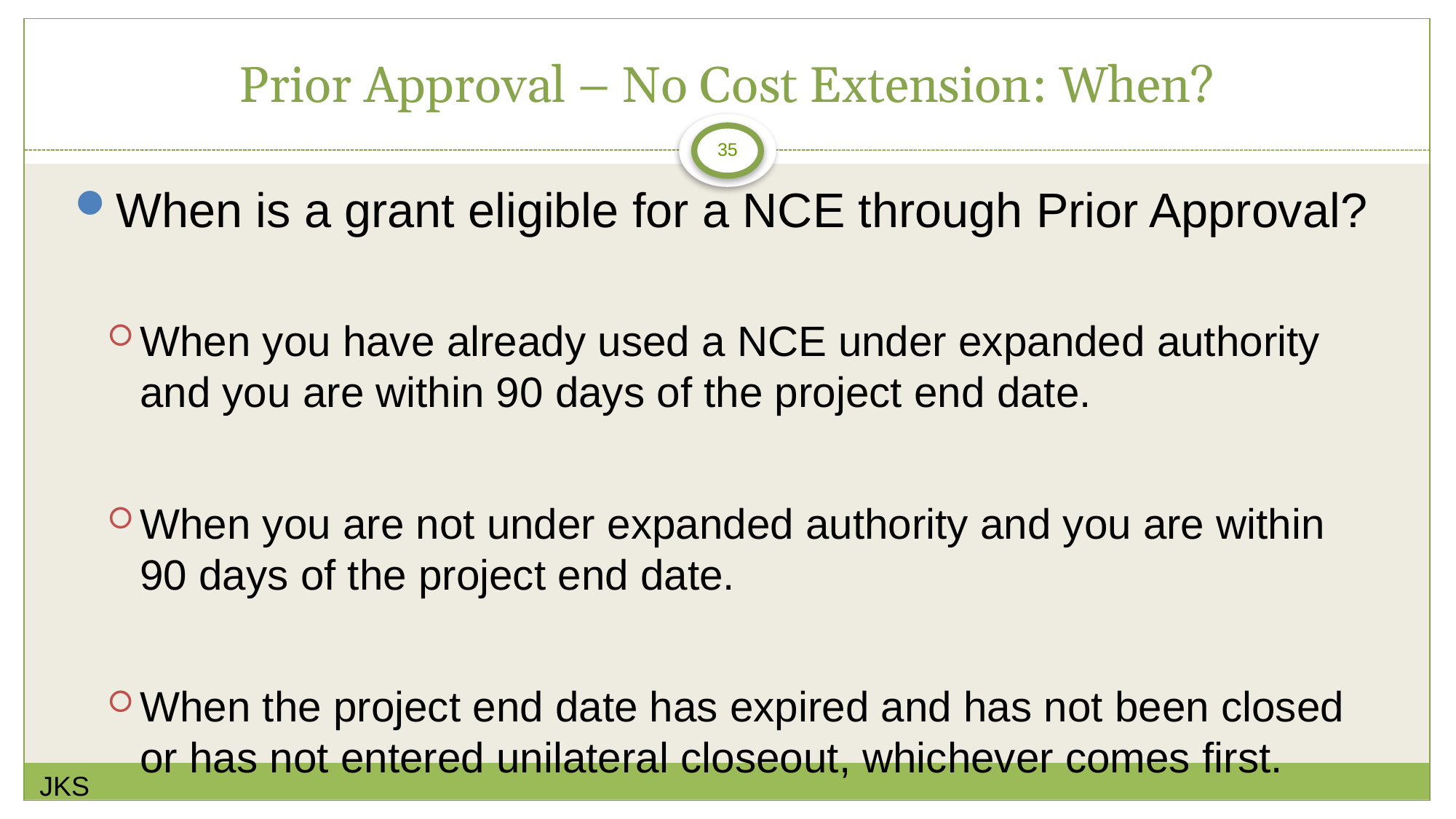

# Prior Approval – No Cost Extension: When?
When is a grant eligible for a NCE through Prior Approval?

When you have already used a NCE under expanded authority and you are within 90 days of the project end date.

When you are not under expanded authority and you are within 90 days of the project end date.

When the project end date has expired and has not been closed or has not entered unilateral closeout, whichever comes first.

JKS